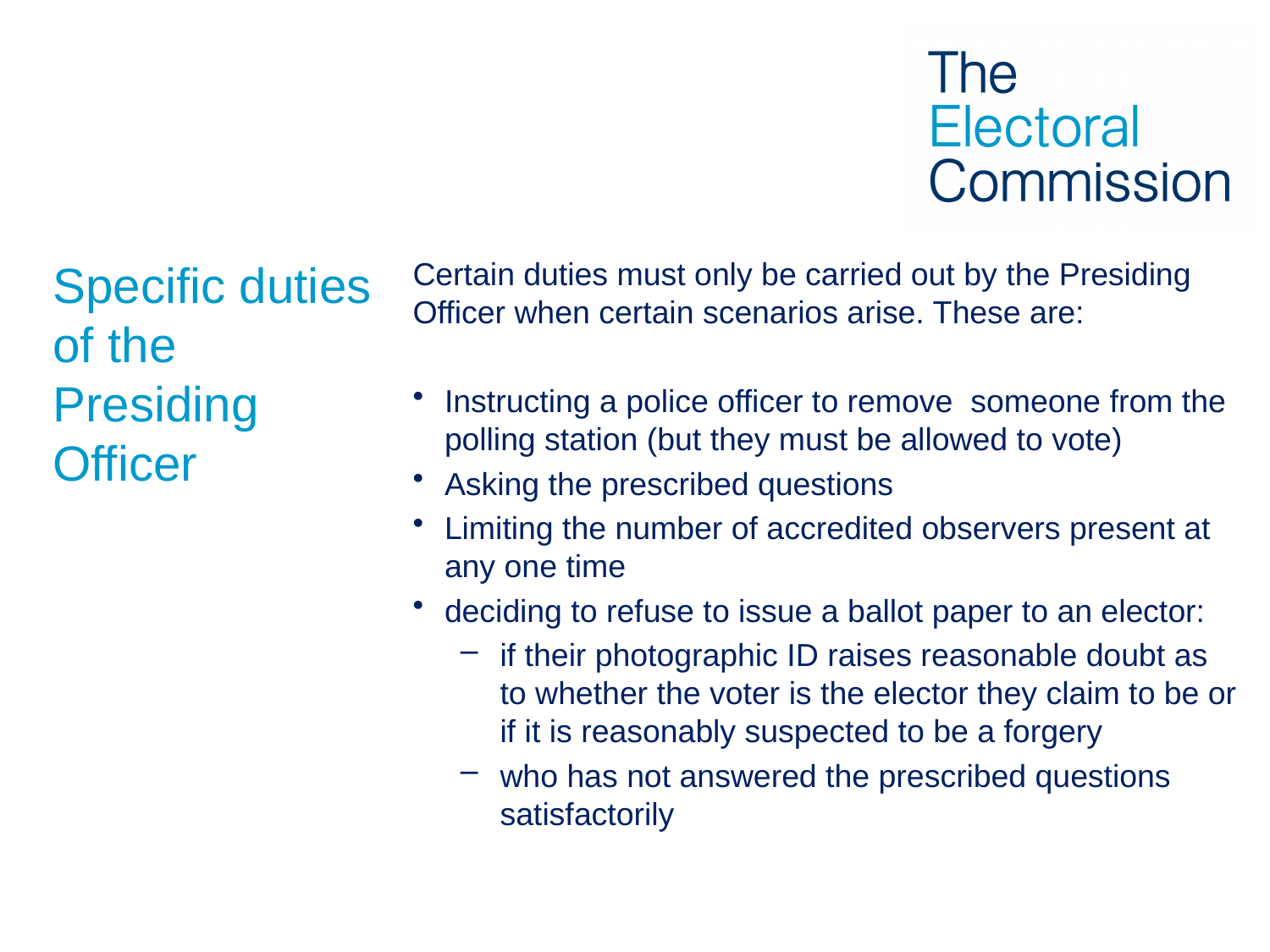

# Specific duties of the Presiding Officer
Certain duties must only be carried out by the Presiding Officer when certain scenarios arise. These are:

Instructing a police officer to remove  someone from the polling station (but they must be allowed to vote)
Asking the prescribed questions
Limiting the number of accredited observers present at any one time
deciding to refuse to issue a ballot paper to an elector:
if their photographic ID raises reasonable doubt as to whether the voter is the elector they claim to be or if it is reasonably suspected to be a forgery
who has not answered the prescribed questions satisfactorily